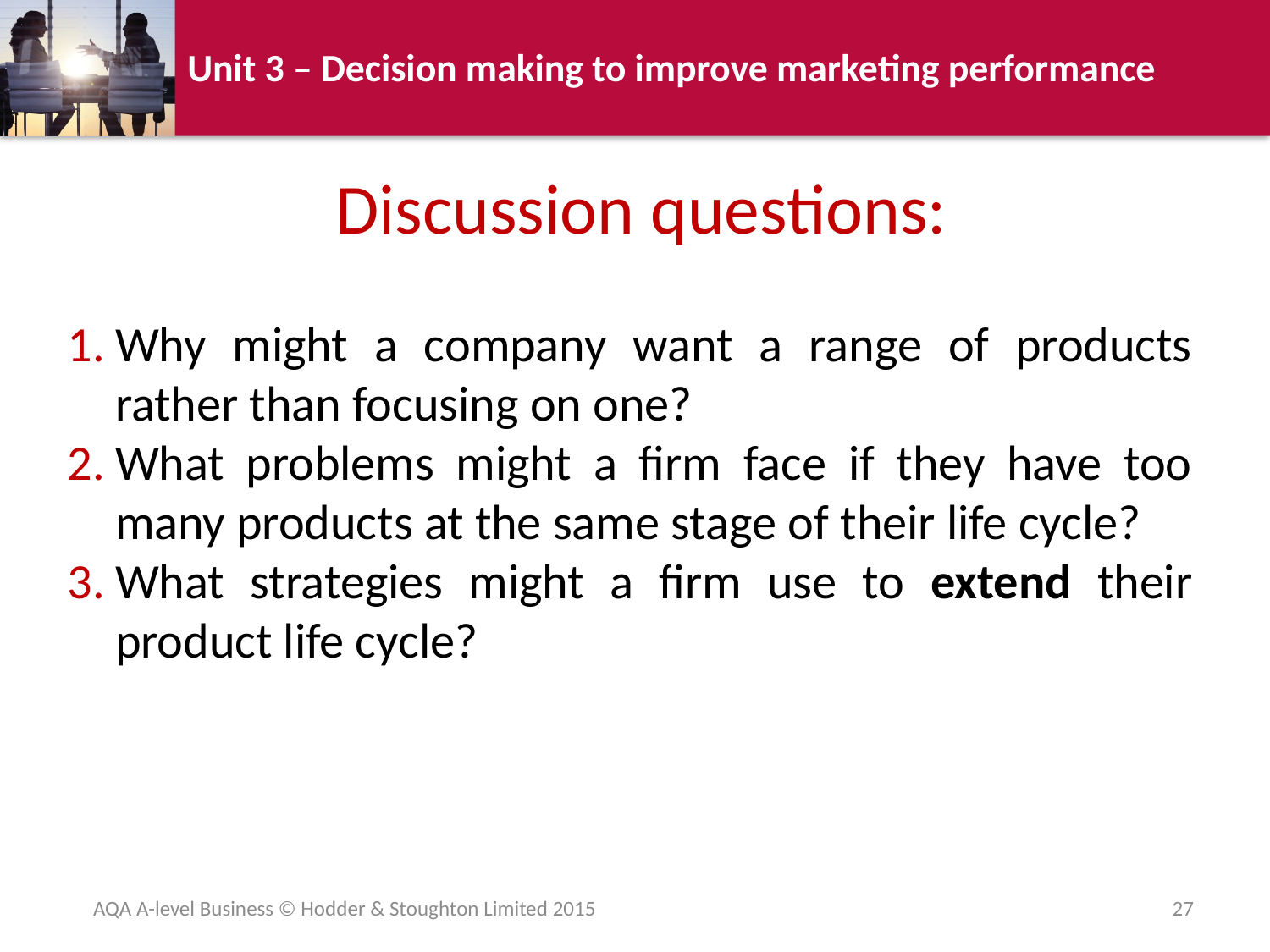

# Discussion questions:
Why might a company want a range of products rather than focusing on one?
What problems might a firm face if they have too many products at the same stage of their life cycle?
What strategies might a firm use to extend their product life cycle?
AQA A-level Business © Hodder & Stoughton Limited 2015
27